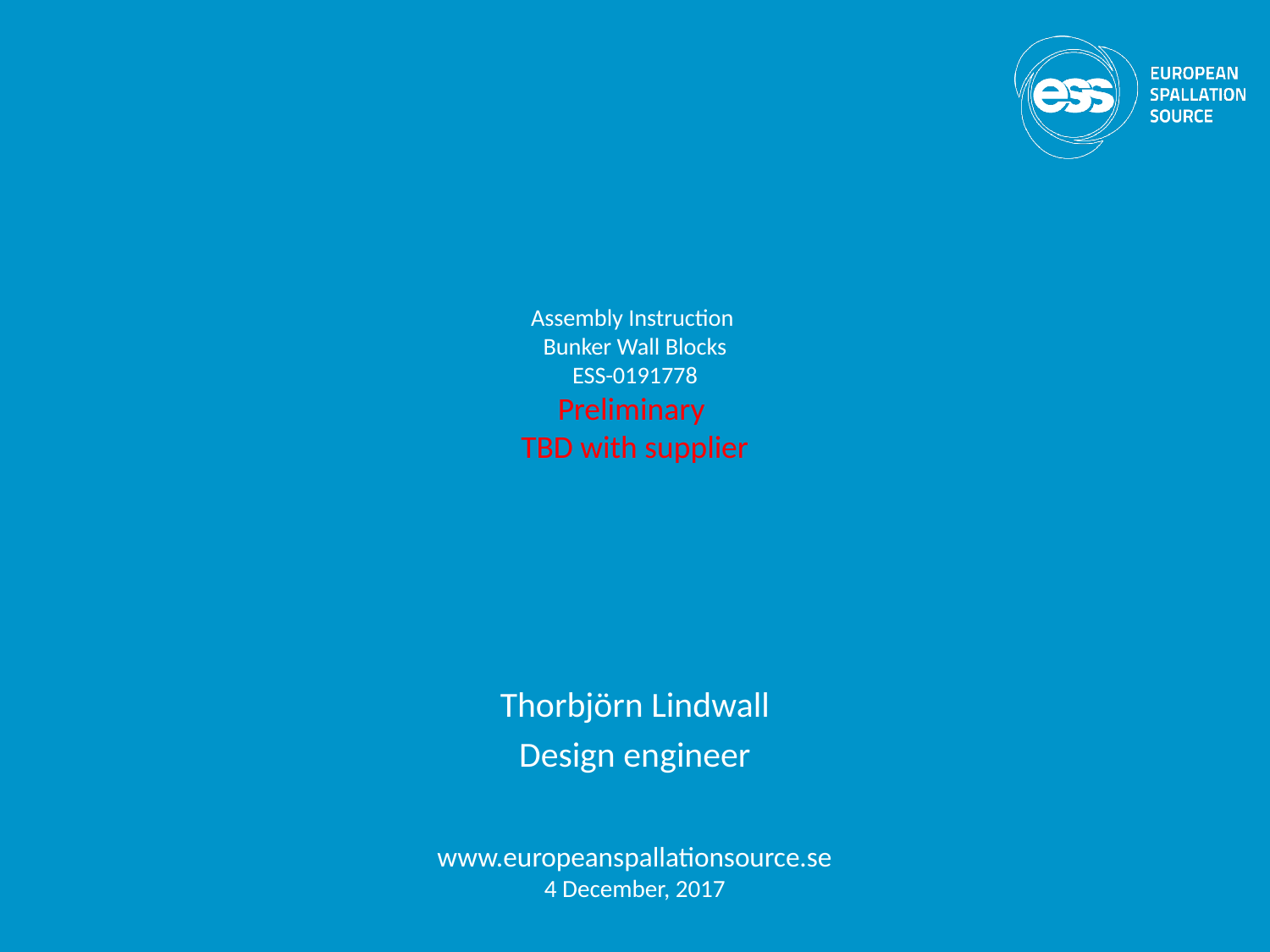

# Assembly Instruction Bunker Wall Blocks ESS-0191778 Preliminary TBD with supplier
Thorbjörn Lindwall
Design engineer
www.europeanspallationsource.se
4 December, 2017